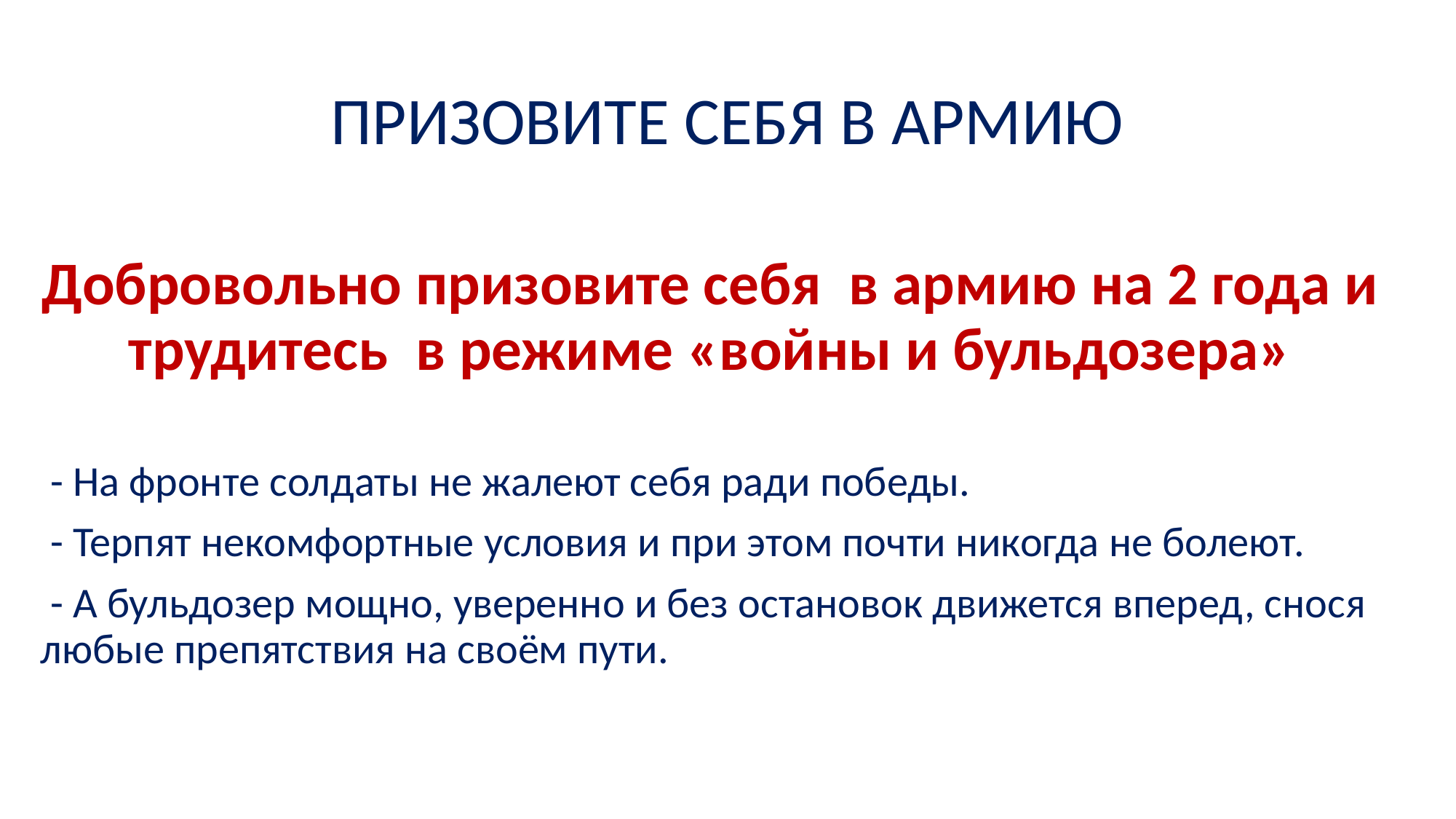

# ПРИЗОВИТЕ СЕБЯ В АРМИЮ

Добровольно призовите себя  в армию на 2 года и трудитесь  в режиме «войны и бульдозера»

 - На фронте солдаты не жалеют себя ради победы.
 - Терпят некомфортные условия и при этом почти никогда не болеют.
 - А бульдозер мощно, уверенно и без остановок движется вперед, снося любые препятствия на своём пути.